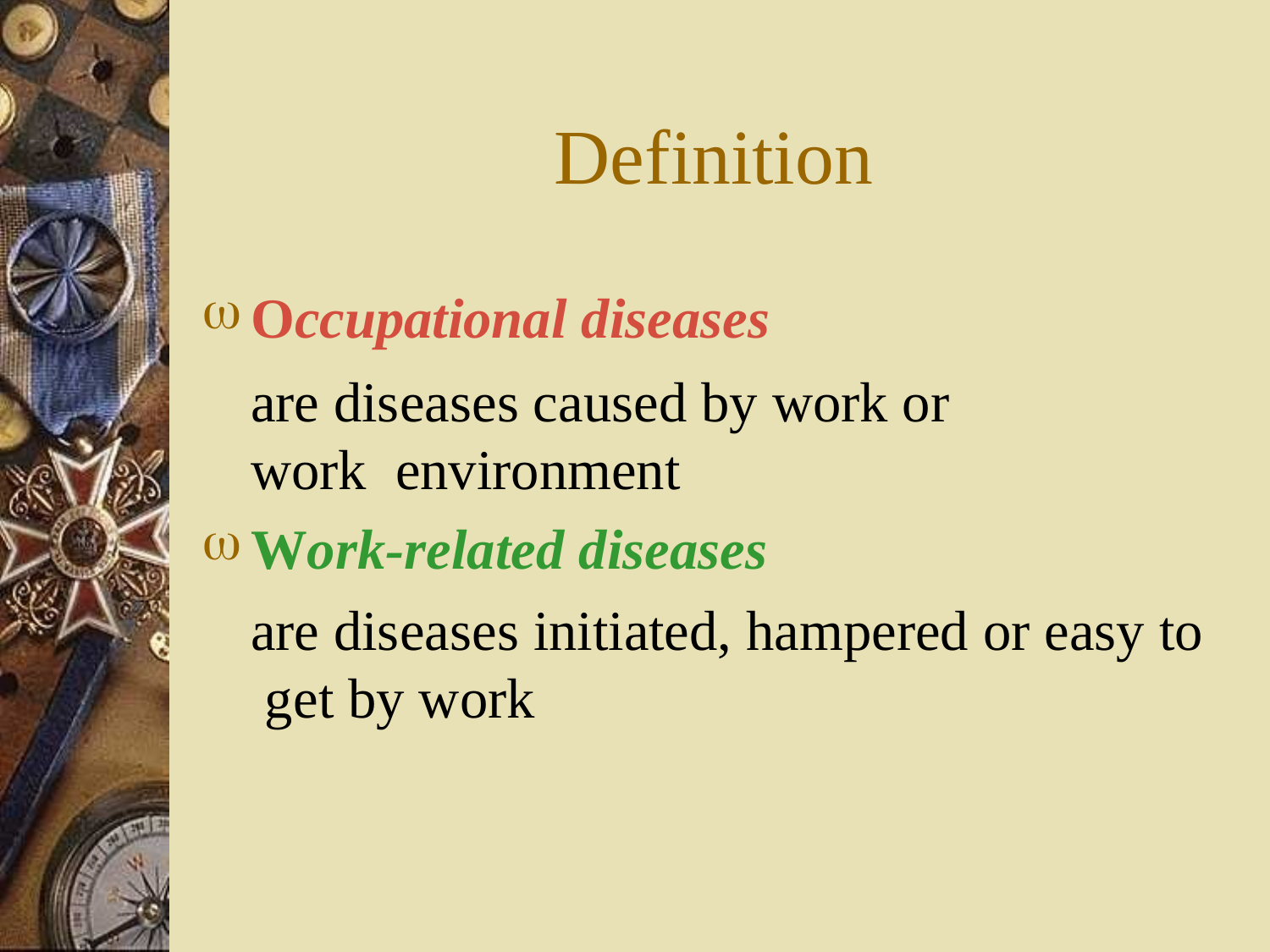

# Definition
Occupational diseases
are diseases caused by work or work  environment
Work-related diseases
are diseases initiated, hampered or easy to  get by work